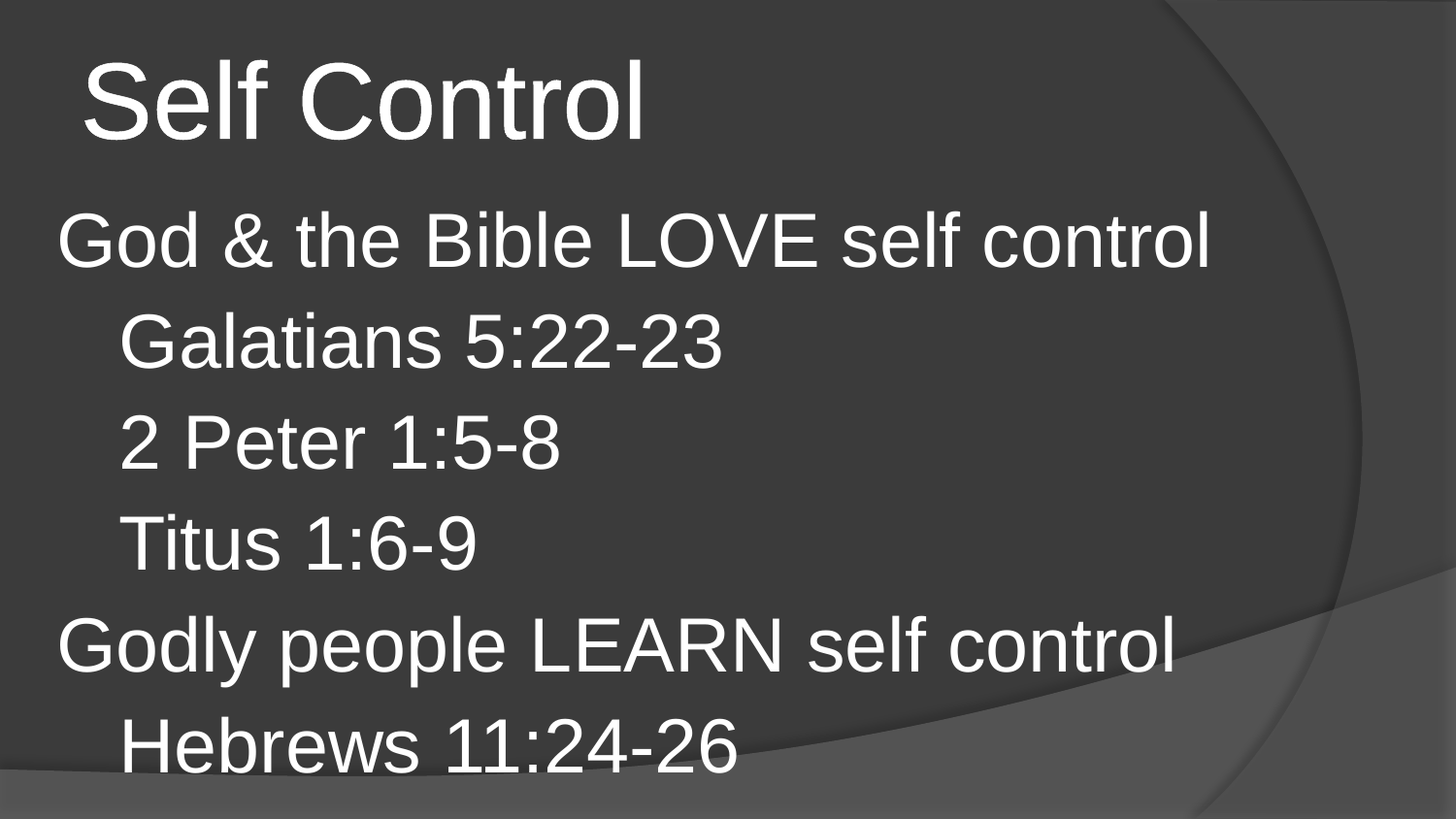

# Self Control
God & the Bible LOVE self control
	Galatians 5:22-23
	2 Peter 1:5-8
	Titus 1:6-9
Godly people LEARN self control
	Hebrews 11:24-26